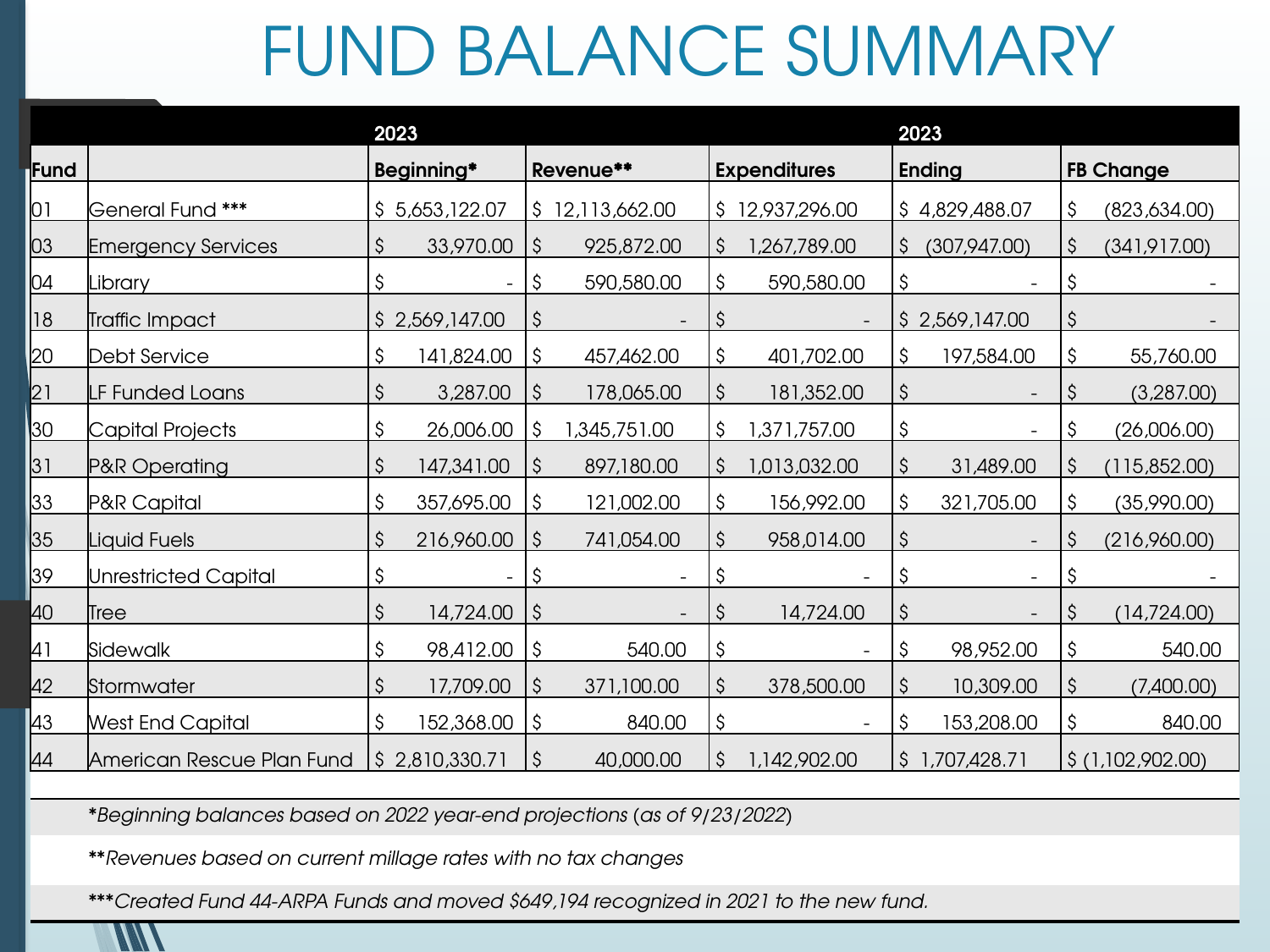

# FUND BALANCE SUMMARY

|  |  | 2023 |  |  | 2023 |  |
| --- | --- | --- | --- | --- | --- | --- |
| Fund |  | Beginning\* | Revenue\*\* | Expenditures | Ending | FB Change |
| 01 | General Fund \*\*\* | $ 5,653,122.07 | $ 12,113,662.00 | $ 12,937,296.00 | $ 4,829,488.07 | $ (823,634.00) |
| 03 | Emergency Services | $ 33,970.00 | $ 925,872.00 | $ 1,267,789.00 | $ (307,947.00) | $ (341,917.00) |
| 04 | Library | $ - | $ 590,580.00 | $ 590,580.00 | $ - | $ - |
| 18 | Traffic Impact | $ 2,569,147.00 | $ - | $ - | $ 2,569,147.00 | $ - |
| 20 | Debt Service | $ 141,824.00 | $ 457,462.00 | $ 401,702.00 | $ 197,584.00 | $ 55,760.00 |
| 21 | LF Funded Loans | $ 3,287.00 | $ 178,065.00 | $ 181,352.00 | $ - | $ (3,287.00) |
| 30 | Capital Projects | $ 26,006.00 | $ 1,345,751.00 | $ 1,371,757.00 | $ - | $ (26,006.00) |
| 31 | P&R Operating | $ 147,341.00 | $ 897,180.00 | $ 1,013,032.00 | $ 31,489.00 | $ (115,852.00) |
| 33 | P&R Capital | $ 357,695.00 | $ 121,002.00 | $ 156,992.00 | $ 321,705.00 | $ (35,990.00) |
| 35 | Liquid Fuels | $ 216,960.00 | $ 741,054.00 | $ 958,014.00 | $ - | $ (216,960.00) |
| 39 | Unrestricted Capital | $ - | $ - | $ - | $ - | $ - |
| 40 | Tree | $ 14,724.00 | $ - | $ 14,724.00 | $ - | $ (14,724.00) |
| 41 | Sidewalk | $ 98,412.00 | $ 540.00 | $ - | $ 98,952.00 | $ 540.00 |
| 42 | Stormwater | $ 17,709.00 | $ 371,100.00 | $ 378,500.00 | $ 10,309.00 | $ (7,400.00) |
| 43 | West End Capital | $ 152,368.00 | $ 840.00 | $ - | $ 153,208.00 | $ 840.00 |
| 44 | American Rescue Plan Fund | $ 2,810,330.71 | $ 40,000.00 | $ 1,142,902.00 | $ 1,707,428.71 | $ (1,102,902.00) |
|  |  |  |  |  |  |  |
|  | \*Beginning balances based on 2022 year-end projections (as of 9/23/2022) |  |  |  |  |  |
|  | \*\*Revenues based on current millage rates with no tax changes |  |  |  |  |  |
|  | \*\*\*Created Fund 44-ARPA Funds and moved $649,194 recognized in 2021 to the new fund. |  |  |  |  |  |

32